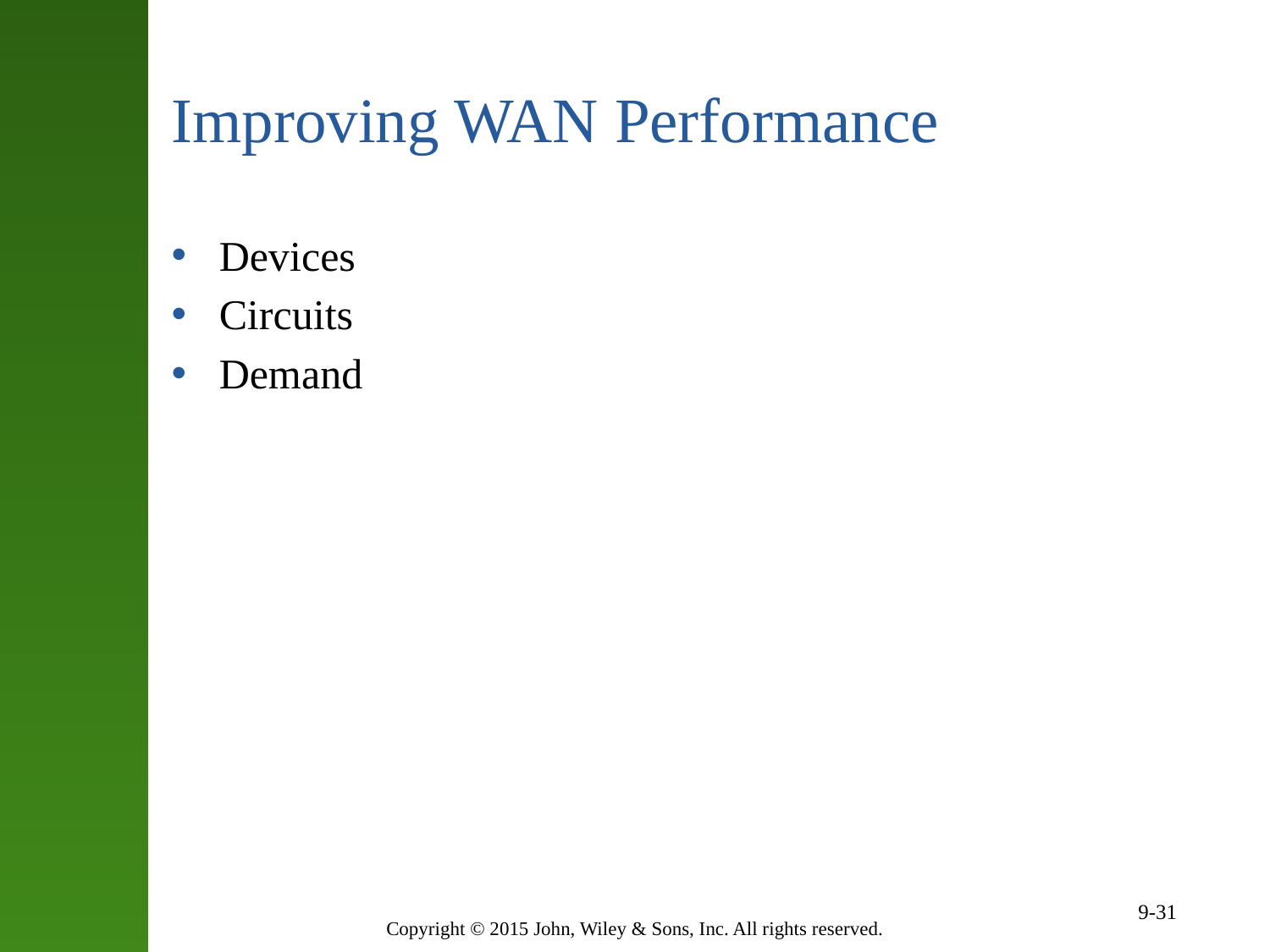

# Improving WAN Performance
Devices
Circuits
Demand